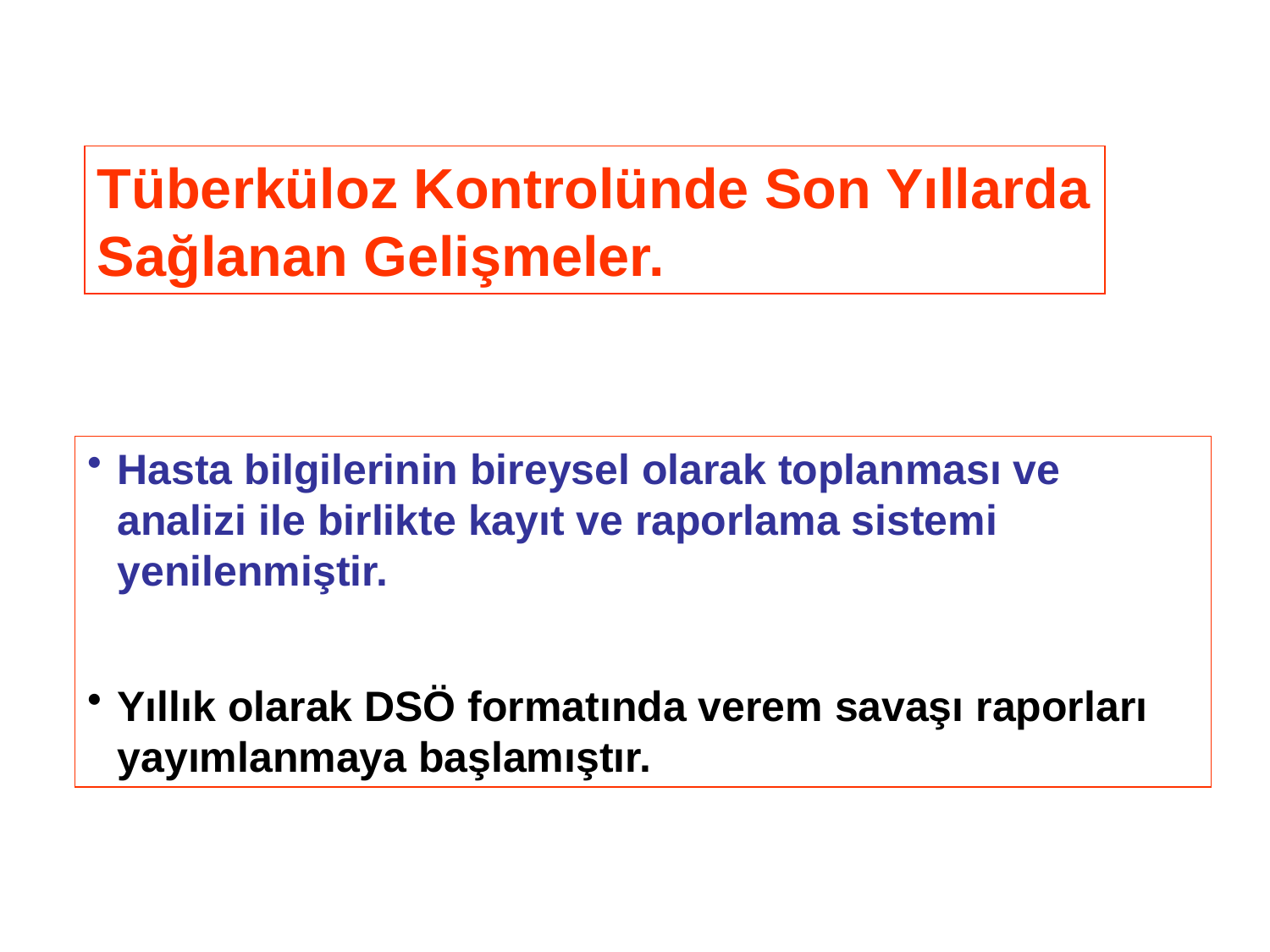

Tüberküloz Kontrolünde Son Yıllarda
Sağlanan Gelişmeler.
Hasta bilgilerinin bireysel olarak toplanması ve analizi ile birlikte kayıt ve raporlama sistemi yenilenmiştir.

Yıllık olarak DSÖ formatında verem savaşı raporları yayımlanmaya başlamıştır.